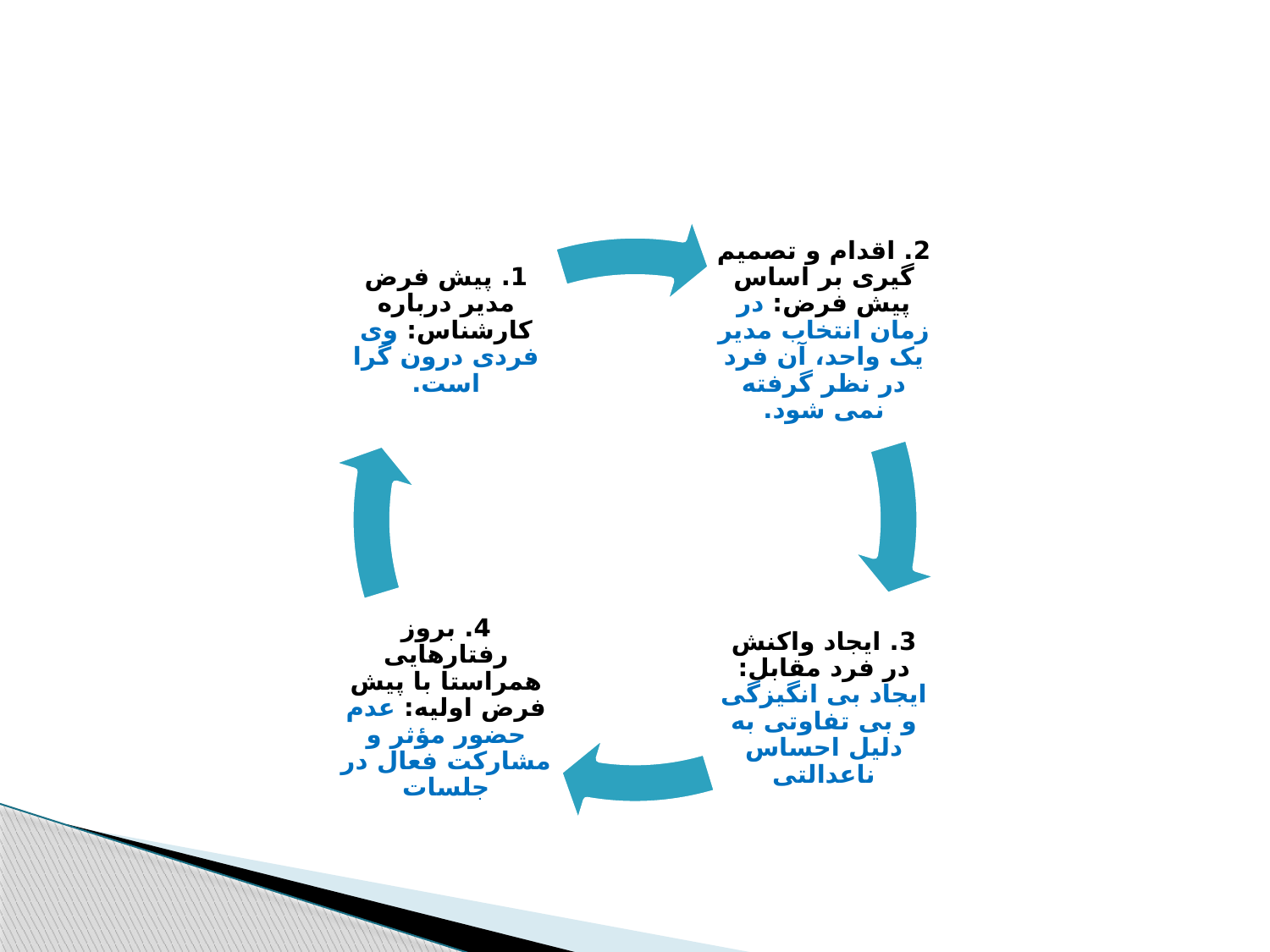

#
2. اقدام و تصمیم گیری بر اساس پیش فرض: در زمان انتخاب مدیر یک واحد، آن فرد در نظر گرفته نمی شود.
3. ایجاد واکنش در فرد مقابل: ایجاد بی انگیزگی و بی تفاوتی به دلیل احساس ناعدالتی
4. بروز رفتارهایی همراستا با پیش فرض اولیه: عدم حضور مؤثر و مشارکت فعال در جلسات
1. پیش فرض مدیر درباره کارشناس: وی فردی درون گرا است.